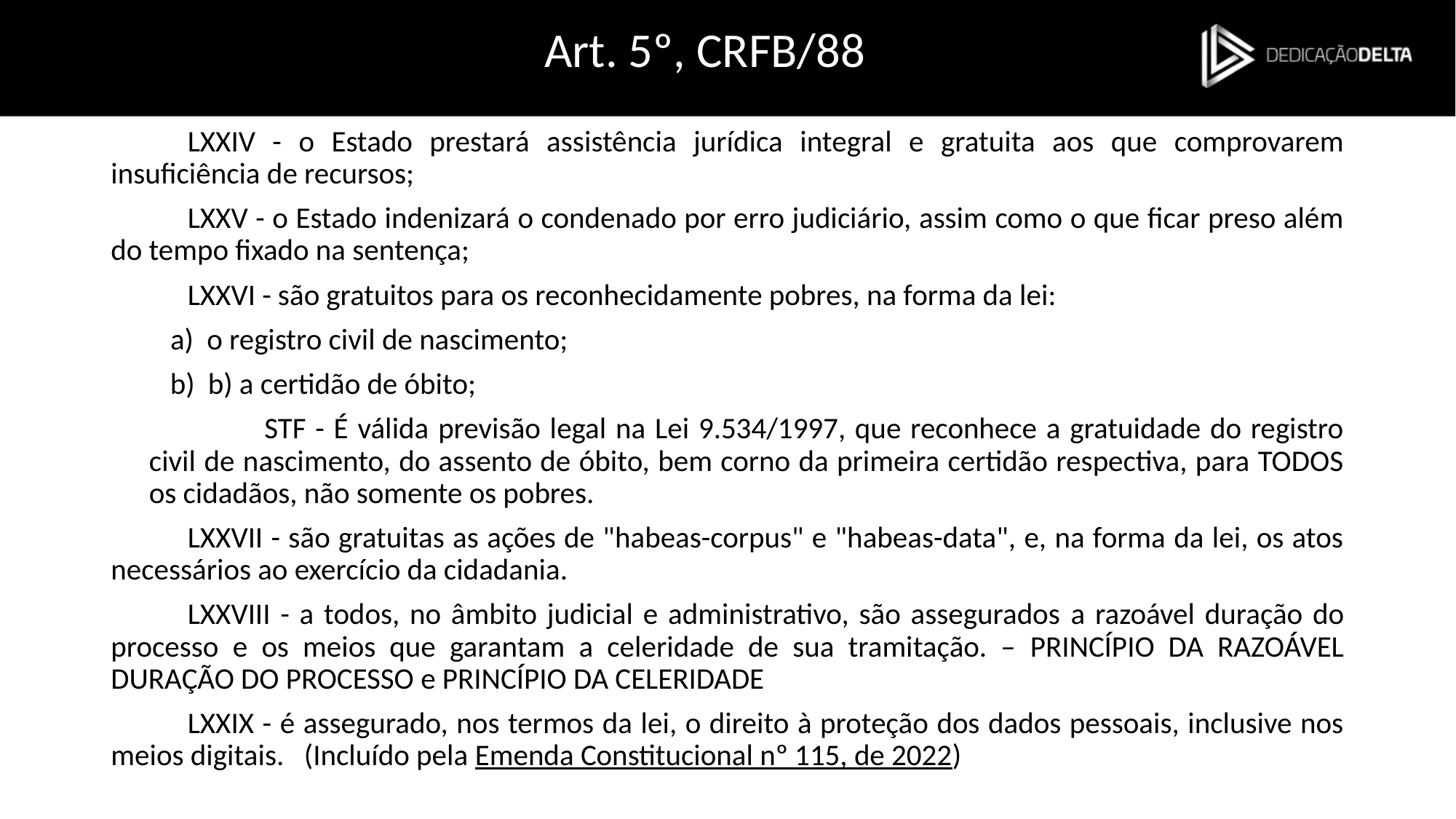

# Art. 5º, CRFB/88
LXXIV - o Estado prestará assistência jurídica integral e gratuita aos que comprovarem insuficiência de recursos;
LXXV - o Estado indenizará o condenado por erro judiciário, assim como o que ficar preso além do tempo fixado na sentença;
LXXVI - são gratuitos para os reconhecidamente pobres, na forma da lei:
o registro civil de nascimento;
b) a certidão de óbito;
STF - É válida previsão legal na Lei 9.534/1997, que reconhece a gratuidade do registro civil de nascimento, do assento de óbito, bem corno da primeira certidão respectiva, para TODOS os cidadãos, não somente os pobres.
LXXVII - são gratuitas as ações de "habeas-corpus" e "habeas-data", e, na forma da lei, os atos necessários ao exercício da cidadania.
LXXVIII - a todos, no âmbito judicial e administrativo, são assegurados a razoável duração do processo e os meios que garantam a celeridade de sua tramitação. – PRINCÍPIO DA RAZOÁVEL DURAÇÃO DO PROCESSO e PRINCÍPIO DA CELERIDADE
LXXIX - é assegurado, nos termos da lei, o direito à proteção dos dados pessoais, inclusive nos meios digitais.   (Incluído pela Emenda Constitucional nº 115, de 2022)